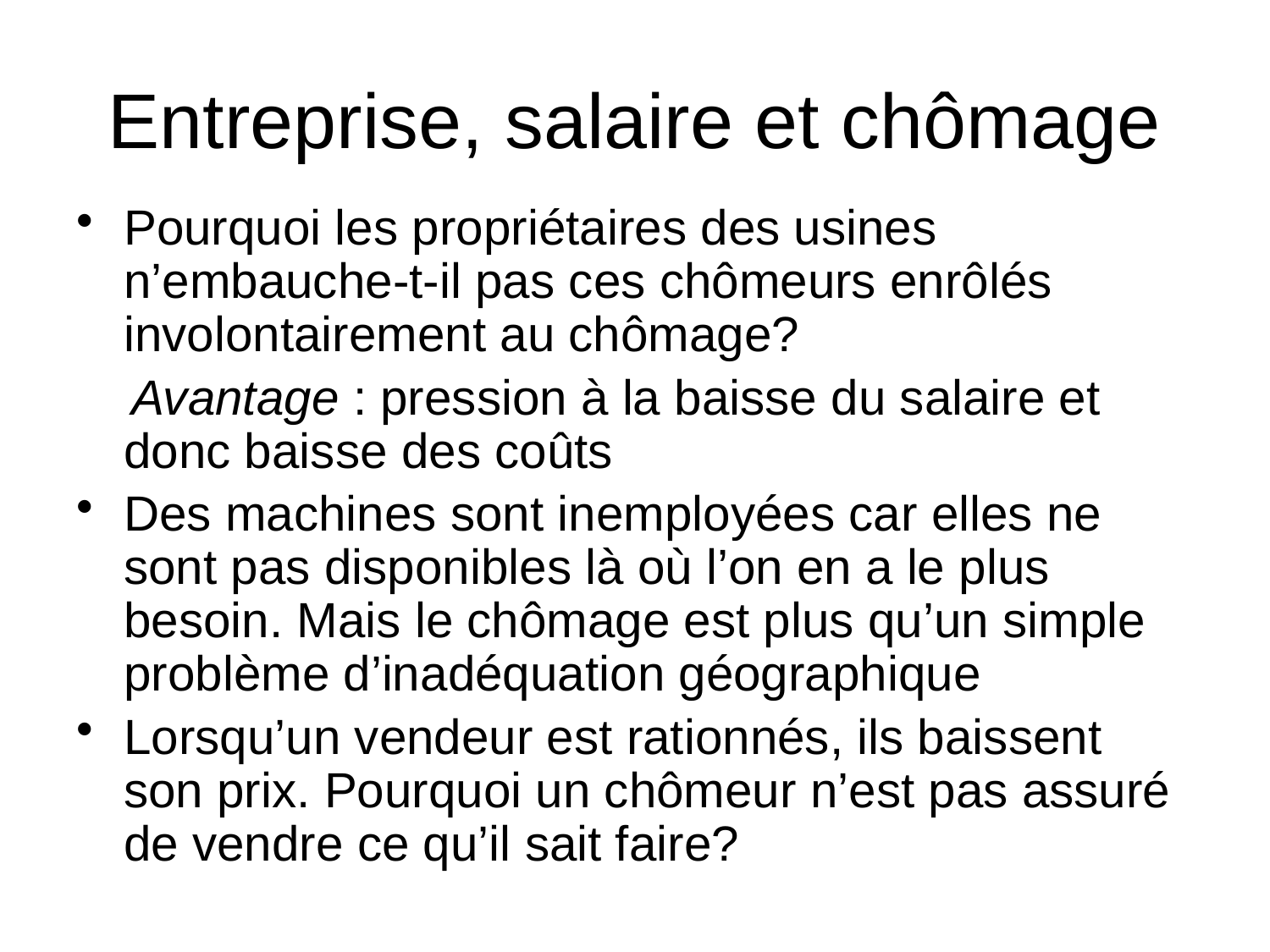

# Entreprise, salaire et chômage
Pourquoi les propriétaires des usines n’embauche-t-il pas ces chômeurs enrôlés involontairement au chômage?
    Avantage : pression à la baisse du salaire et donc baisse des coûts
Des machines sont inemployées car elles ne sont pas disponibles là où l’on en a le plus besoin. Mais le chômage est plus qu’un simple problème d’inadéquation géographique
Lorsqu’un vendeur est rationnés, ils baissent son prix. Pourquoi un chômeur n’est pas assuré de vendre ce qu’il sait faire?